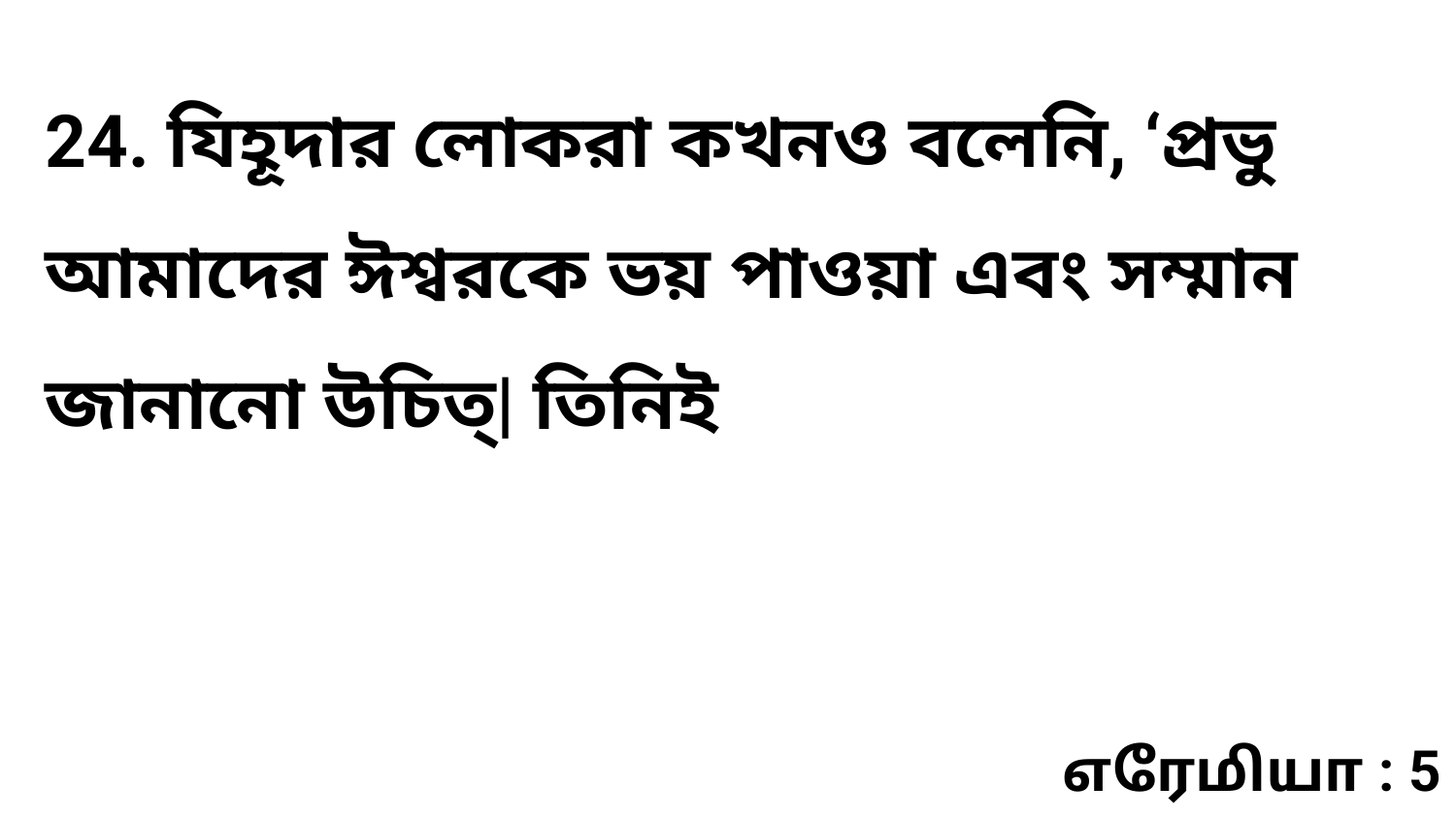

24. যিহূদার লোকরা কখনও বলেনি, ‘প্রভু আমাদের ঈশ্বরকে ভয় পাওয়া এবং সম্মান জানানো উচিত্‌| তিনিই
எரேமியா : 5